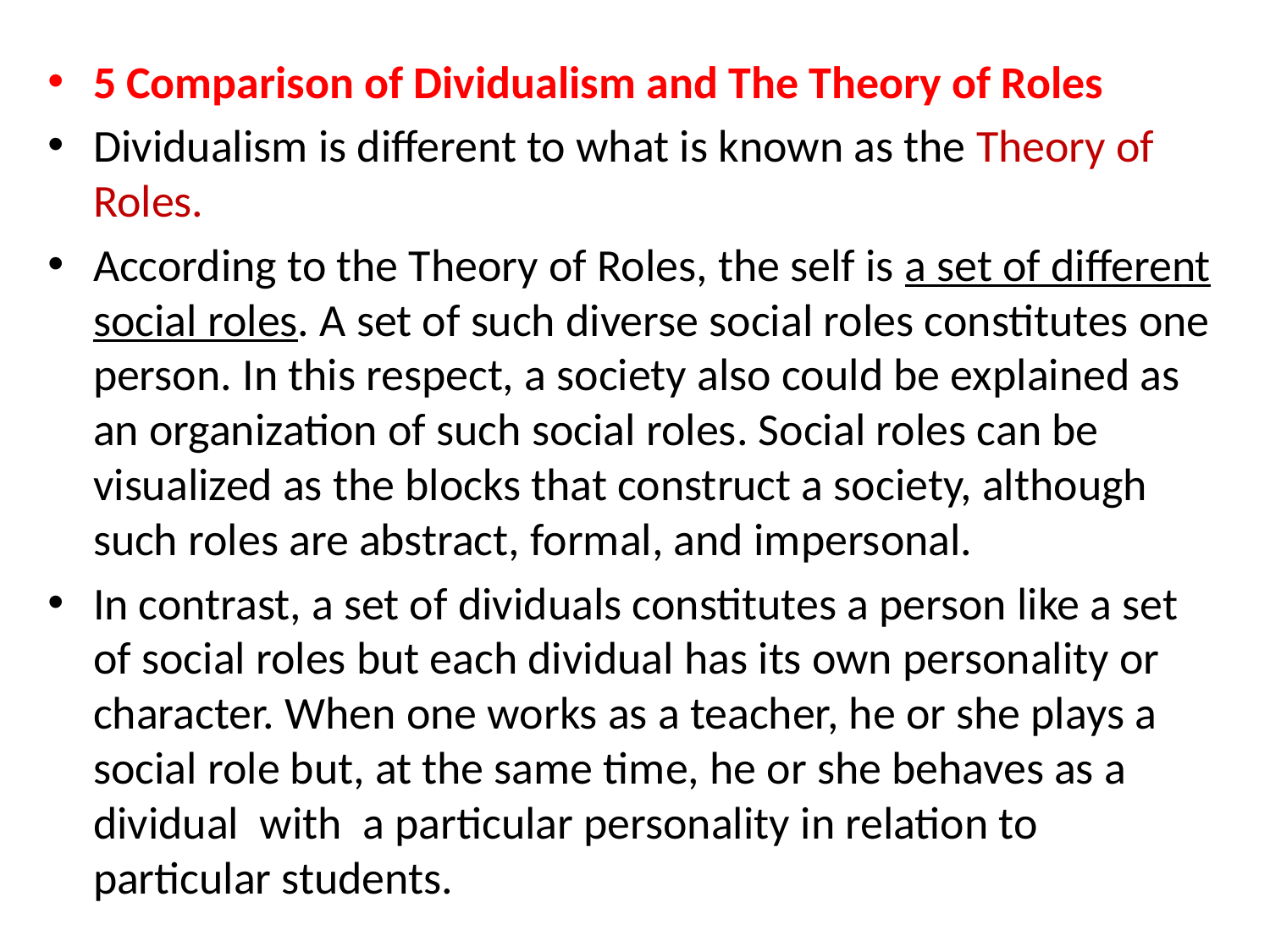

#
5 Comparison of Dividualism and The Theory of Roles
Dividualism is different to what is known as the Theory of Roles.
According to the Theory of Roles, the self is a set of different social roles. A set of such diverse social roles constitutes one person. In this respect, a society also could be explained as an organization of such social roles. Social roles can be visualized as the blocks that construct a society, although such roles are abstract, formal, and impersonal.
In contrast, a set of dividuals constitutes a person like a set of social roles but each dividual has its own personality or character. When one works as a teacher, he or she plays a social role but, at the same time, he or she behaves as a dividual  with  a particular personality in relation to particular students.